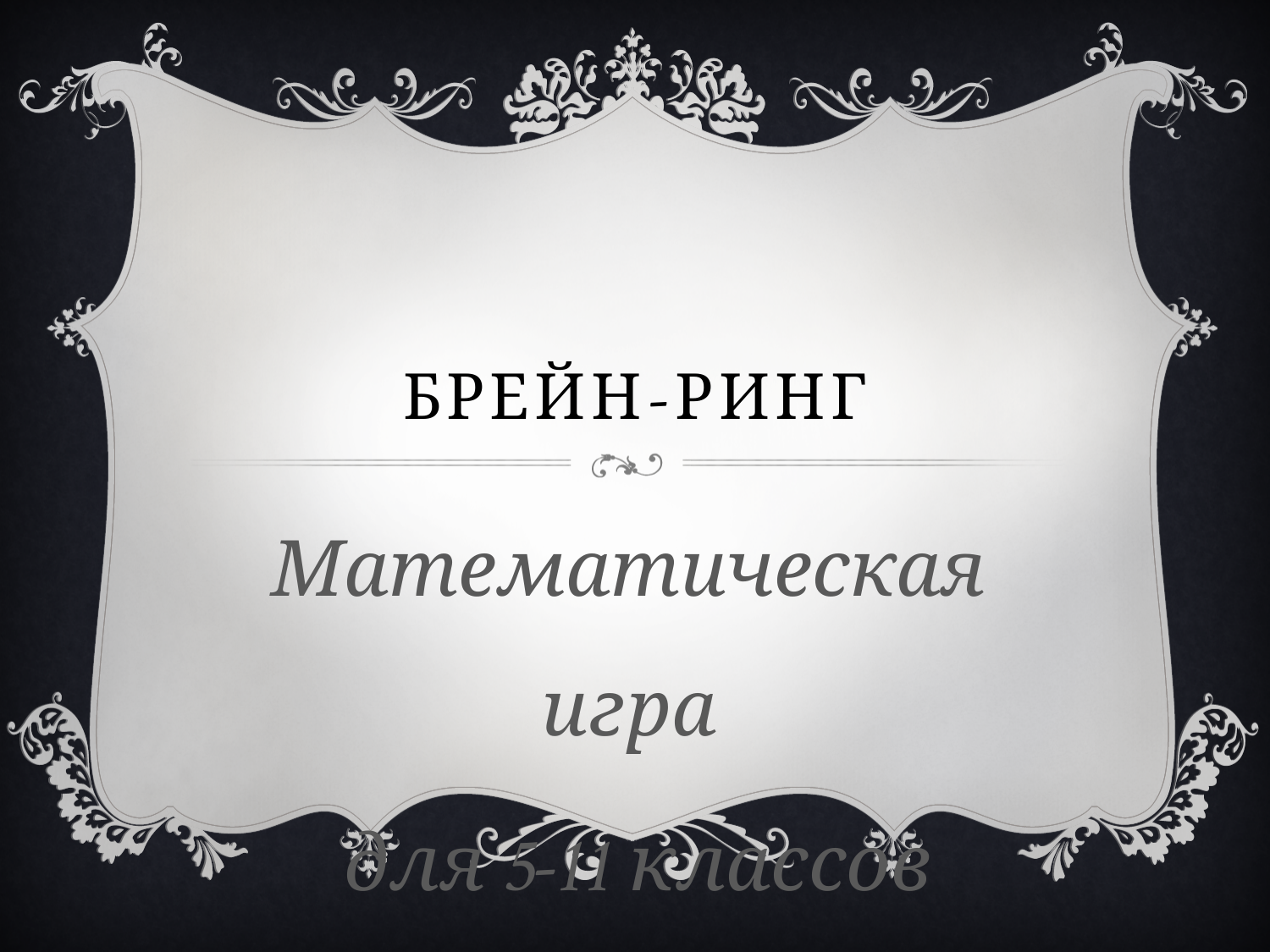

# Брейн-ринг
Математическая игра
 для 5-11 классов